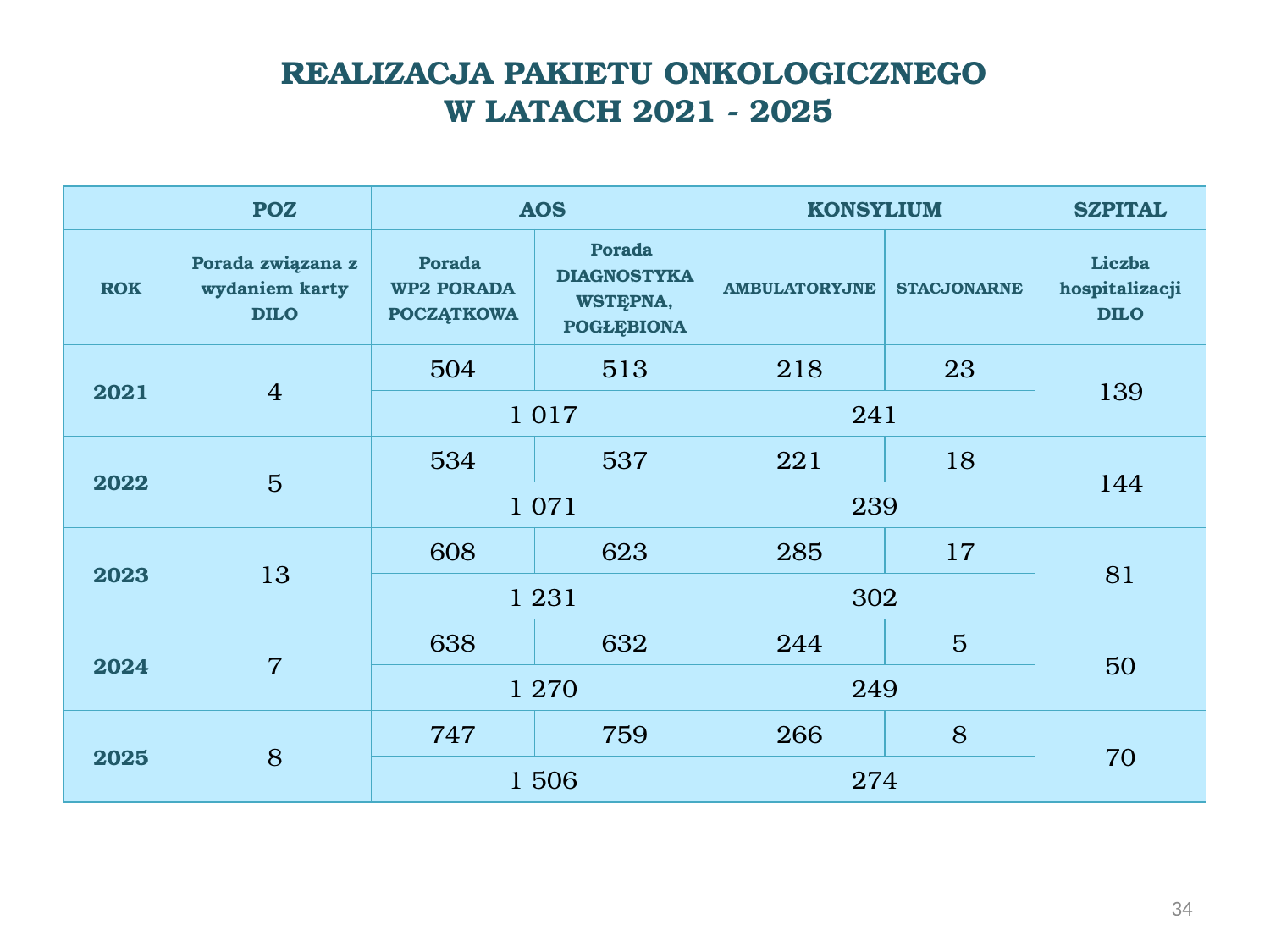

REALIZACJA PAKIETU ONKOLOGICZNEGO
W LATACH 2021 - 2025
|  | POZ | AOS |  | KONSYLIUM |  | SZPITAL |
| --- | --- | --- | --- | --- | --- | --- |
| ROK | Porada związana z wydaniem karty DILO | Porada WP2 PORADA POCZĄTKOWA | Porada DIAGNOSTYKA WSTĘPNA, POGŁĘBIONA | AMBULATORYJNE | STACJONARNE | Liczba hospitalizacji DILO |
| 2021 | 4 | 504 | 513 | 218 | 23 | 139 |
|  |  | 1 017 |  | 241 |  |  |
| 2022 | 5 | 534 | 537 | 221 | 18 | 144 |
|  |  | 1 071 |  | 239 |  |  |
| 2023 | 13 | 608 | 623 | 285 | 17 | 81 |
|  |  | 1 231 |  | 302 |  |  |
| 2024 | 7 | 638 | 632 | 244 | 5 | 50 |
|  |  | 1 270 |  | 249 |  |  |
| 2025 | 8 | 747 | 759 | 266 | 8 | 70 |
|  |  | 1 506 |  | 274 |  |  |
34